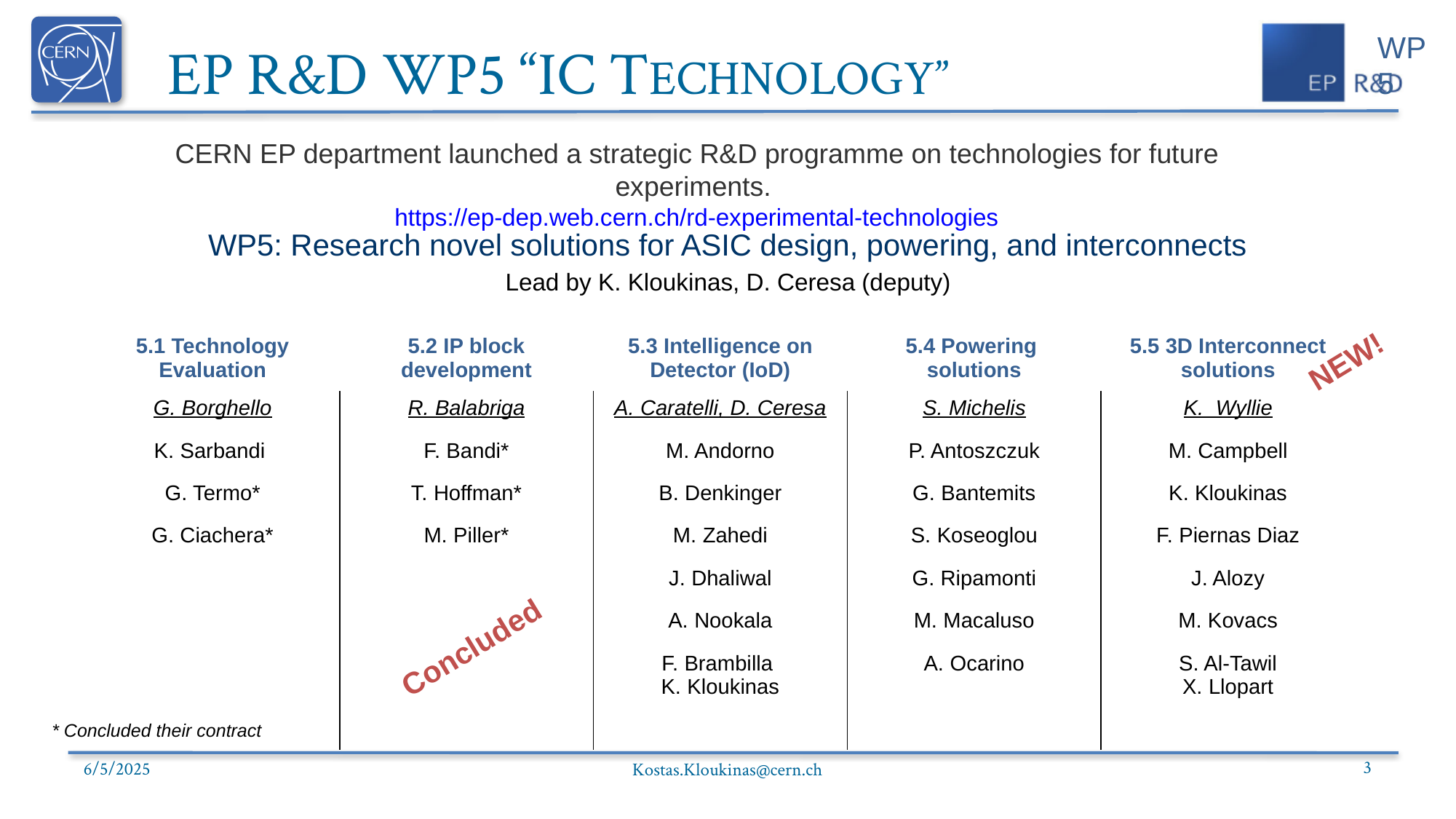

# EP R&D WP5 “IC TECHNOLOGY”
CERN EP department launched a strategic R&D programme on technologies for future experiments.
https://ep-dep.web.cern.ch/rd-experimental-technologies
WP5: Research novel solutions for ASIC design, powering, and interconnects

Lead by K. Kloukinas, D. Ceresa (deputy)
| 5.1 Technology Evaluation | 5.2 IP block development | 5.3 Intelligence on Detector (IoD) | 5.4 Powering solutions | 5.5 3D Interconnect solutions |
| --- | --- | --- | --- | --- |
| G. Borghello | R. Balabriga | A. Caratelli, D. Ceresa | S. Michelis | K. Wyllie |
| K. Sarbandi | F. Bandi\* | M. Andorno | P. Antoszczuk | M. Campbell |
| G. Termo\* | T. Hoffman\* | B. Denkinger | G. Bantemits | K. Kloukinas |
| G. Ciachera\* | M. Piller\* | M. Zahedi | S. Koseoglou | F. Piernas Diaz |
|  |  | J. Dhaliwal | G. Ripamonti | J. Alozy |
|  |  | A. Nookala | M. Macaluso | M. Kovacs |
|  |  | F. Brambilla K. Kloukinas | A. Ocarino | S. Al-Tawil X. Llopart |
|  |  |  |  |  |
NEW!
Concluded
* Concluded their contract
6/5/2025
Kostas.Kloukinas@cern.ch
3